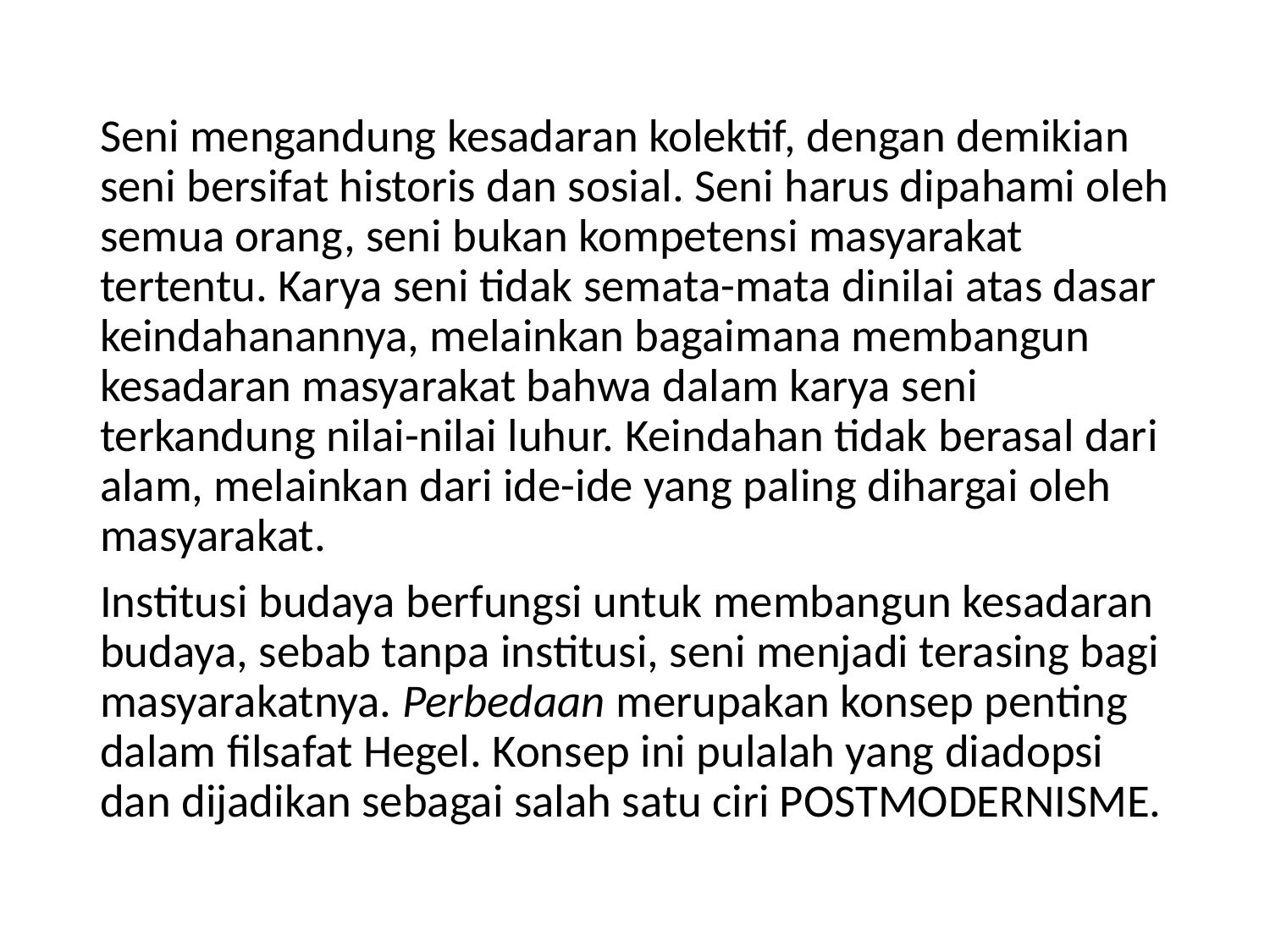

Seni mengandung kesadaran kolektif, dengan demikian seni bersifat historis dan sosial. Seni harus dipahami oleh semua orang, seni bukan kompetensi masyarakat tertentu. Karya seni tidak semata-mata dinilai atas dasar keindahanannya, melainkan bagaimana membangun kesadaran masyarakat bahwa dalam karya seni terkandung nilai-nilai luhur. Keindahan tidak berasal dari alam, melainkan dari ide-ide yang paling dihargai oleh masyarakat.
Institusi budaya berfungsi untuk membangun kesadaran budaya, sebab tanpa institusi, seni menjadi terasing bagi masyarakatnya. Perbedaan merupakan konsep penting dalam filsafat Hegel. Konsep ini pulalah yang diadopsi dan dijadikan sebagai salah satu ciri POSTMODERNISME.